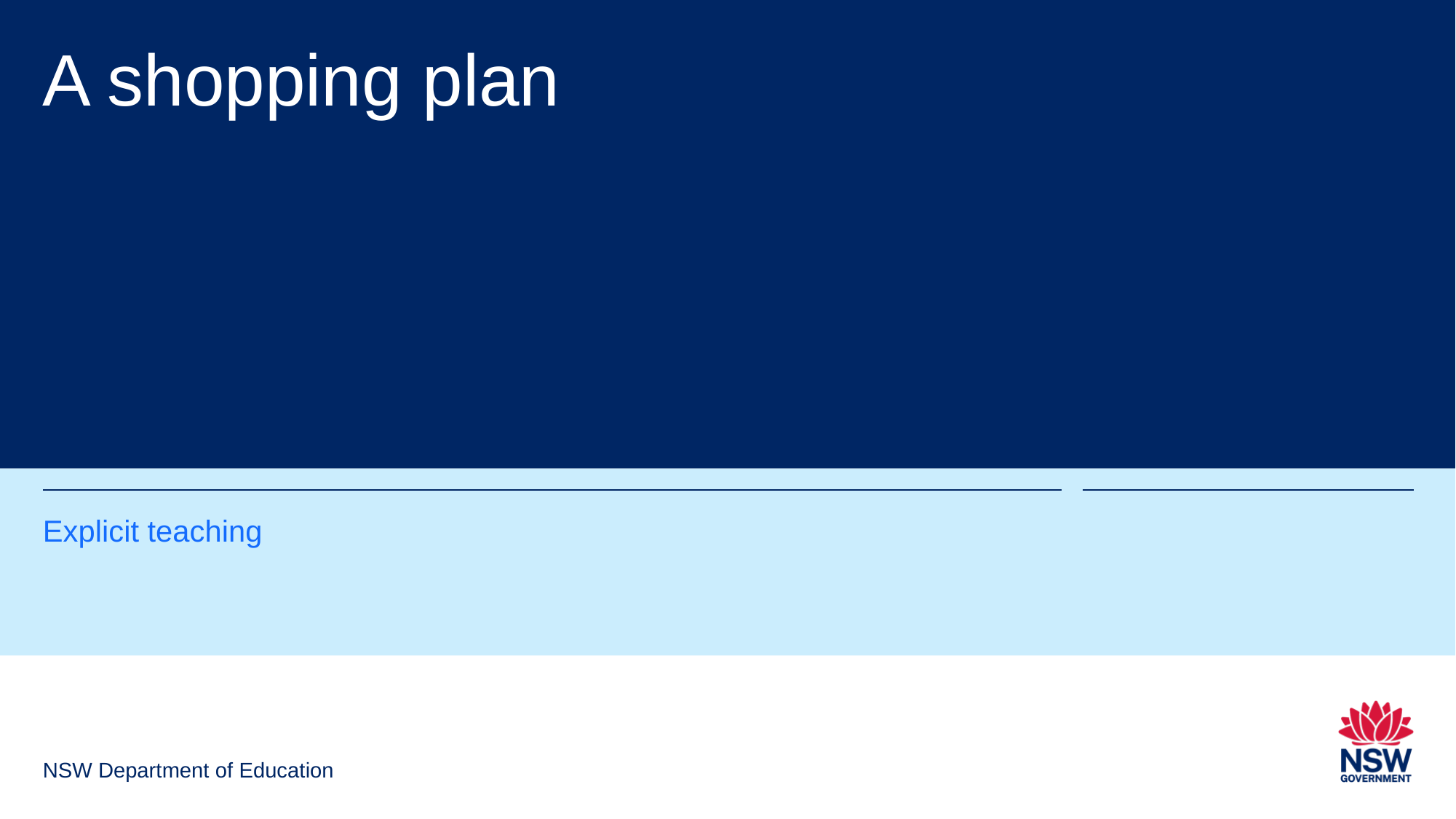

# A shopping plan
Explicit teaching

NSW Department of Education